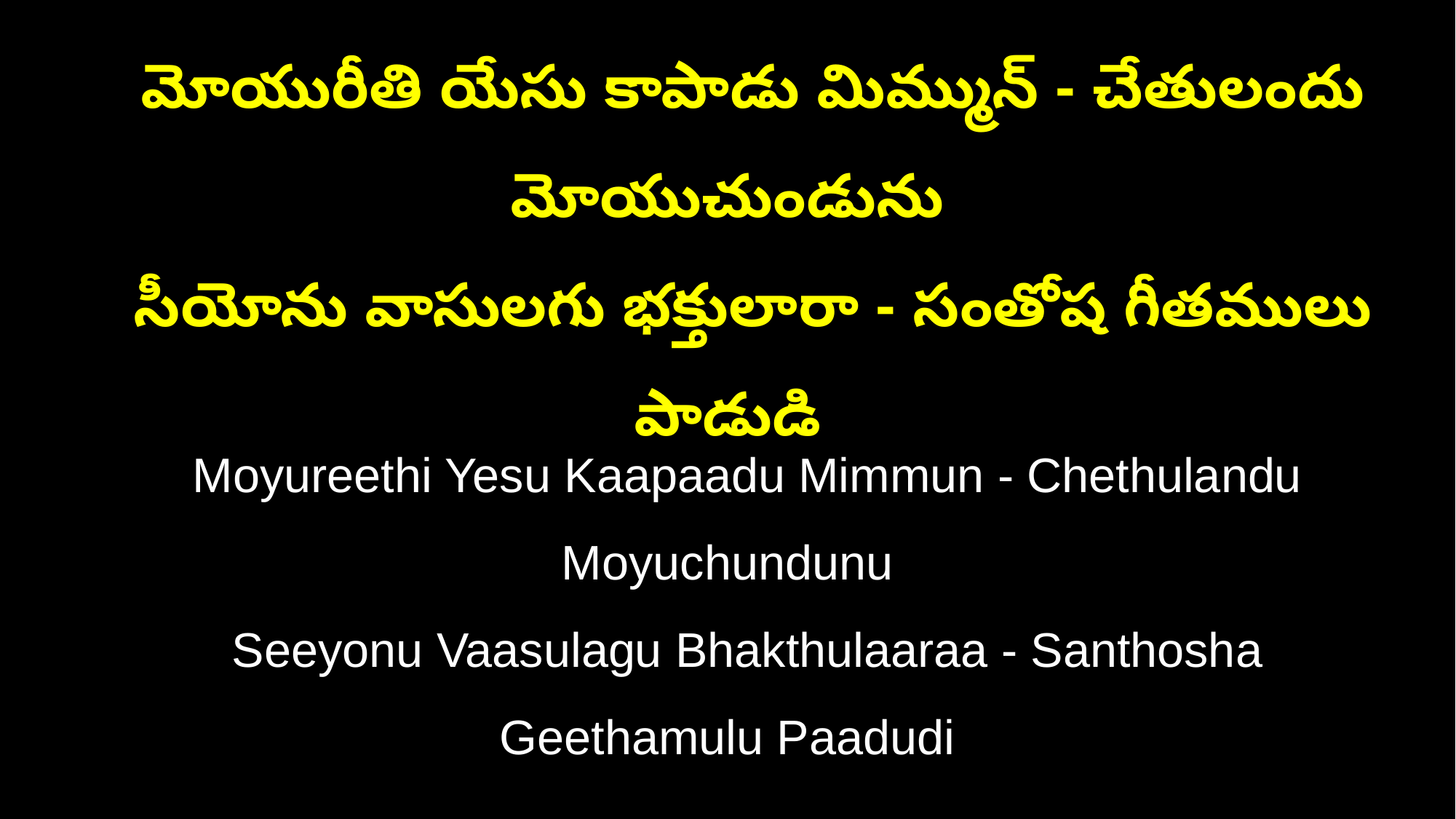

మోయురీతి యేసు కాపాడు మిమ్మున్ - చేతులందు మోయుచుండును
   సీయోను వాసులగు భక్తులారా - సంతోష గీతములు పాడుడి
   Moyureethi Yesu Kaapaadu Mimmun - Chethulandu Moyuchundunu
   Seeyonu Vaasulagu Bhakthulaaraa - Santhosha Geethamulu Paadudi